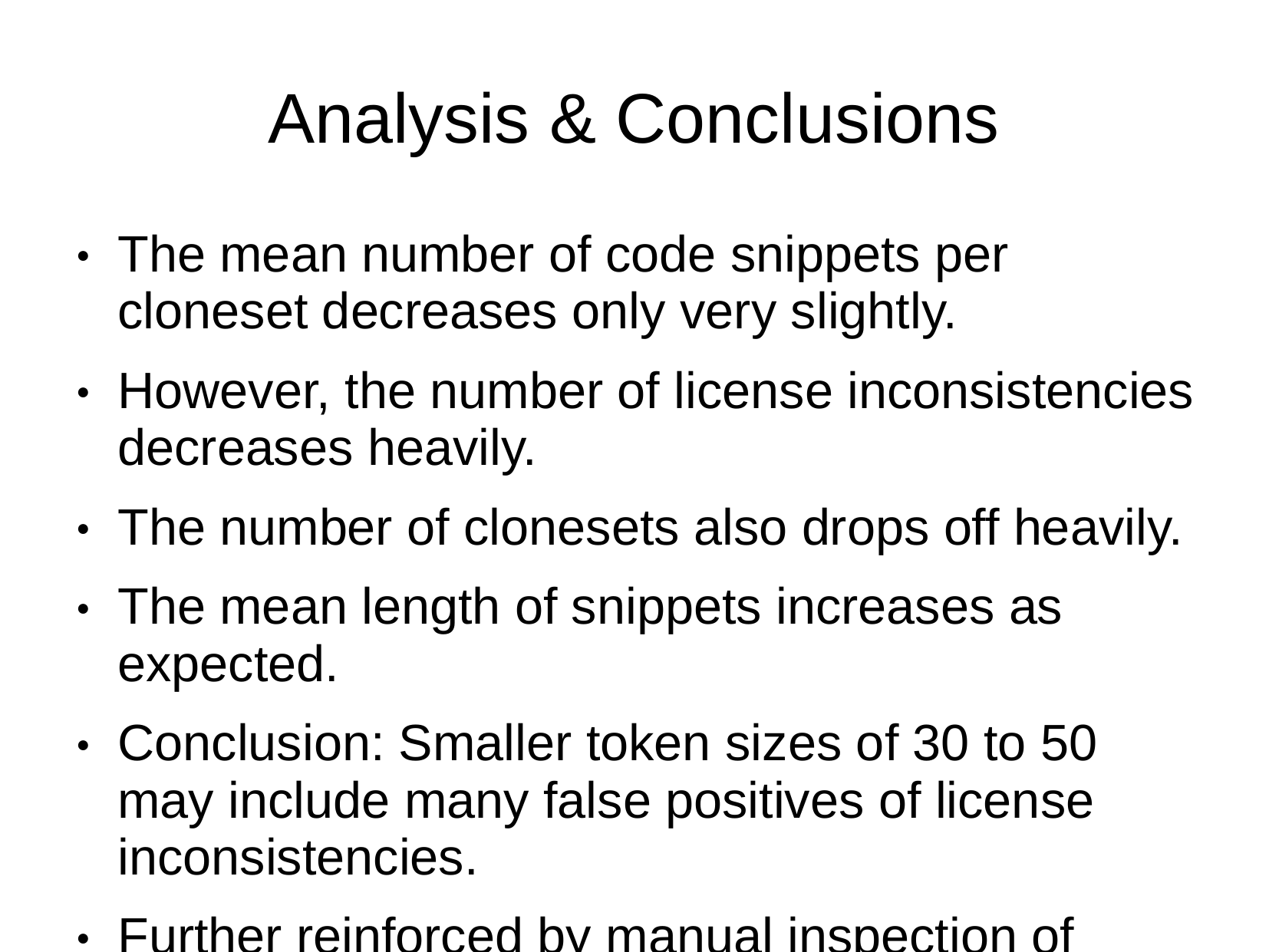

Analysis & Conclusions
The mean number of code snippets per cloneset decreases only very slightly.
However, the number of license inconsistencies decreases heavily.
The number of clonesets also drops off heavily.
The mean length of snippets increases as expected.
Conclusion: Smaller token sizes of 30 to 50 may include many false positives of license inconsistencies.
Further reinforced by manual inspection of source code.